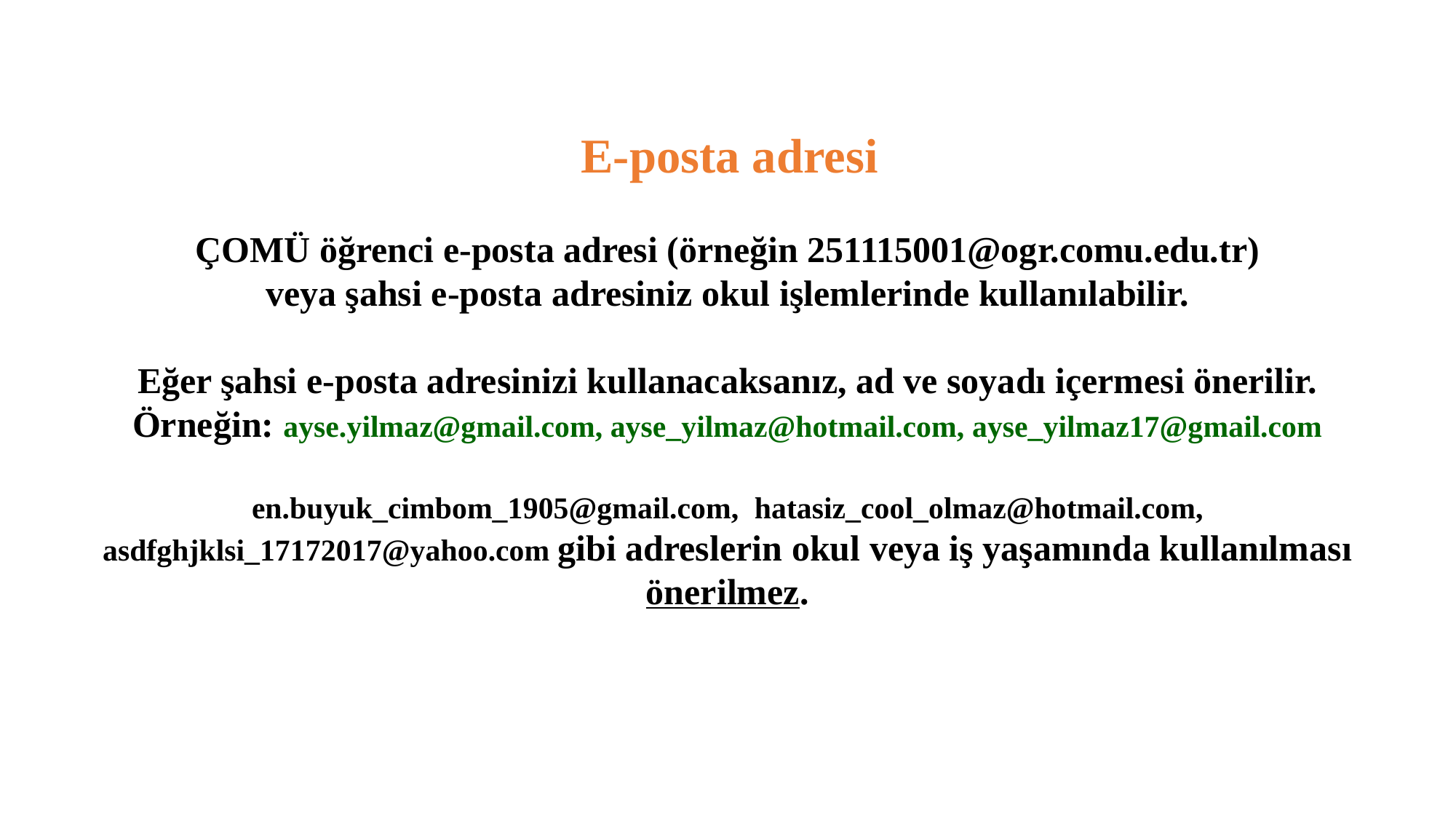

E-posta adresi

ÇOMÜ öğrenci e-posta adresi (örneğin 251115001@ogr.comu.edu.tr)
veya şahsi e-posta adresiniz okul işlemlerinde kullanılabilir.

Eğer şahsi e-posta adresinizi kullanacaksanız, ad ve soyadı içermesi önerilir. Örneğin: ayse.yilmaz@gmail.com, ayse_yilmaz@hotmail.com, ayse_yilmaz17@gmail.com

en.buyuk_cimbom_1905@gmail.com,  hatasiz_cool_olmaz@hotmail.com, asdfghjklsi_17172017@yahoo.com gibi adreslerin okul veya iş yaşamında kullanılması önerilmez.